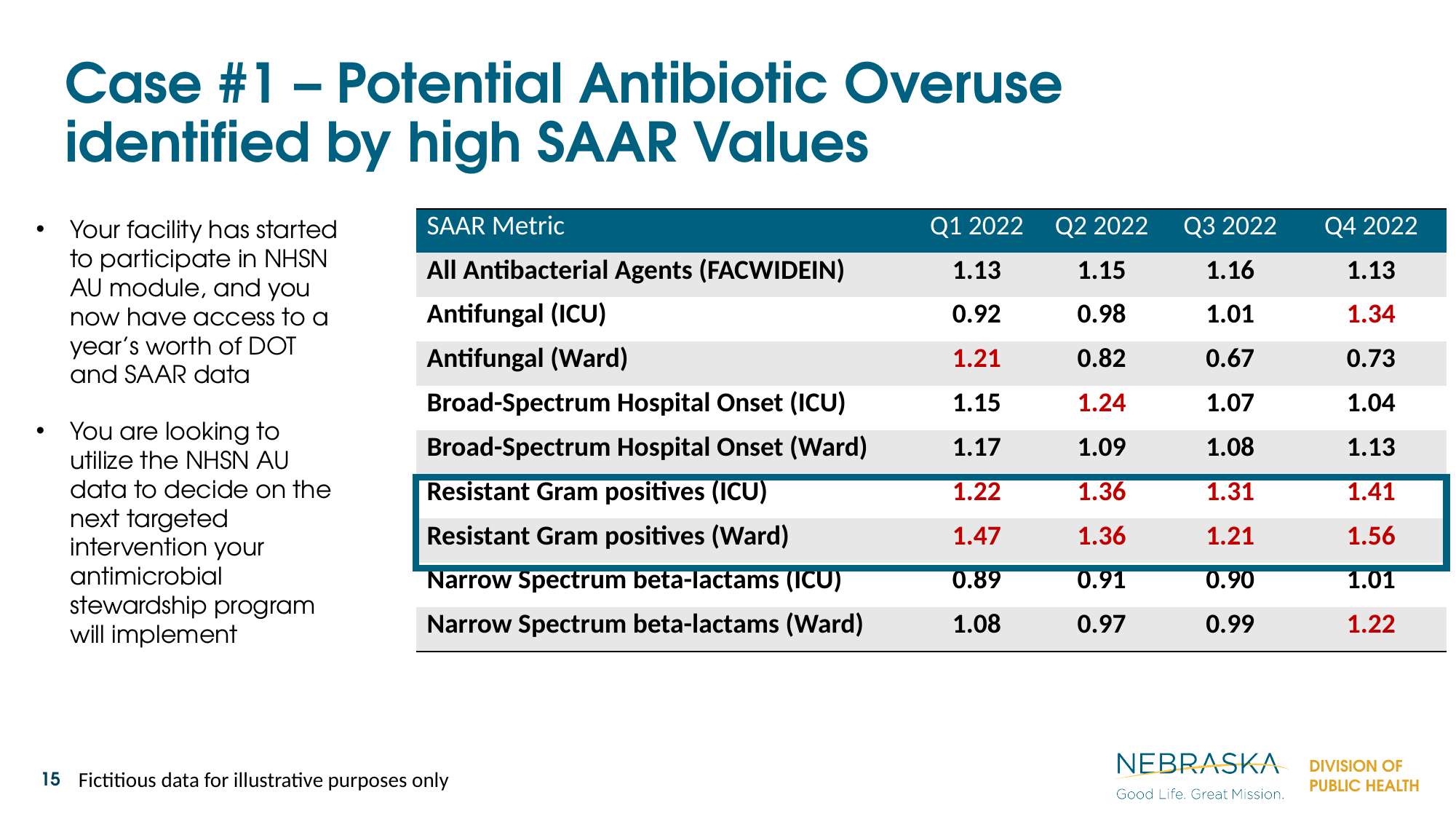

Case #1 – Potential Antibiotic Overuse identified by high SAAR Values
Your facility has started to participate in NHSN AU module, and you now have access to a year’s worth of DOT and SAAR data
You are looking to utilize the NHSN AU data to decide on the next targeted intervention your antimicrobial stewardship program will implement
| SAAR Metric | Q1 2022 | Q2 2022 | Q3 2022 | Q4 2022 |
| --- | --- | --- | --- | --- |
| All Antibacterial Agents (FACWIDEIN) | 1.13 | 1.15 | 1.16 | 1.13 |
| Antifungal (ICU) | 0.92 | 0.98 | 1.01 | 1.34 |
| Antifungal (Ward) | 1.21 | 0.82 | 0.67 | 0.73 |
| Broad-Spectrum Hospital Onset (ICU) | 1.15 | 1.24 | 1.07 | 1.04 |
| Broad-Spectrum Hospital Onset (Ward) | 1.17 | 1.09 | 1.08 | 1.13 |
| Resistant Gram positives (ICU) | 1.22 | 1.36 | 1.31 | 1.41 |
| Resistant Gram positives (Ward) | 1.47 | 1.36 | 1.21 | 1.56 |
| Narrow Spectrum beta-lactams (ICU) | 0.89 | 0.91 | 0.90 | 1.01 |
| Narrow Spectrum beta-lactams (Ward) | 1.08 | 0.97 | 0.99 | 1.22 |

15
Fictitious data for illustrative purposes only